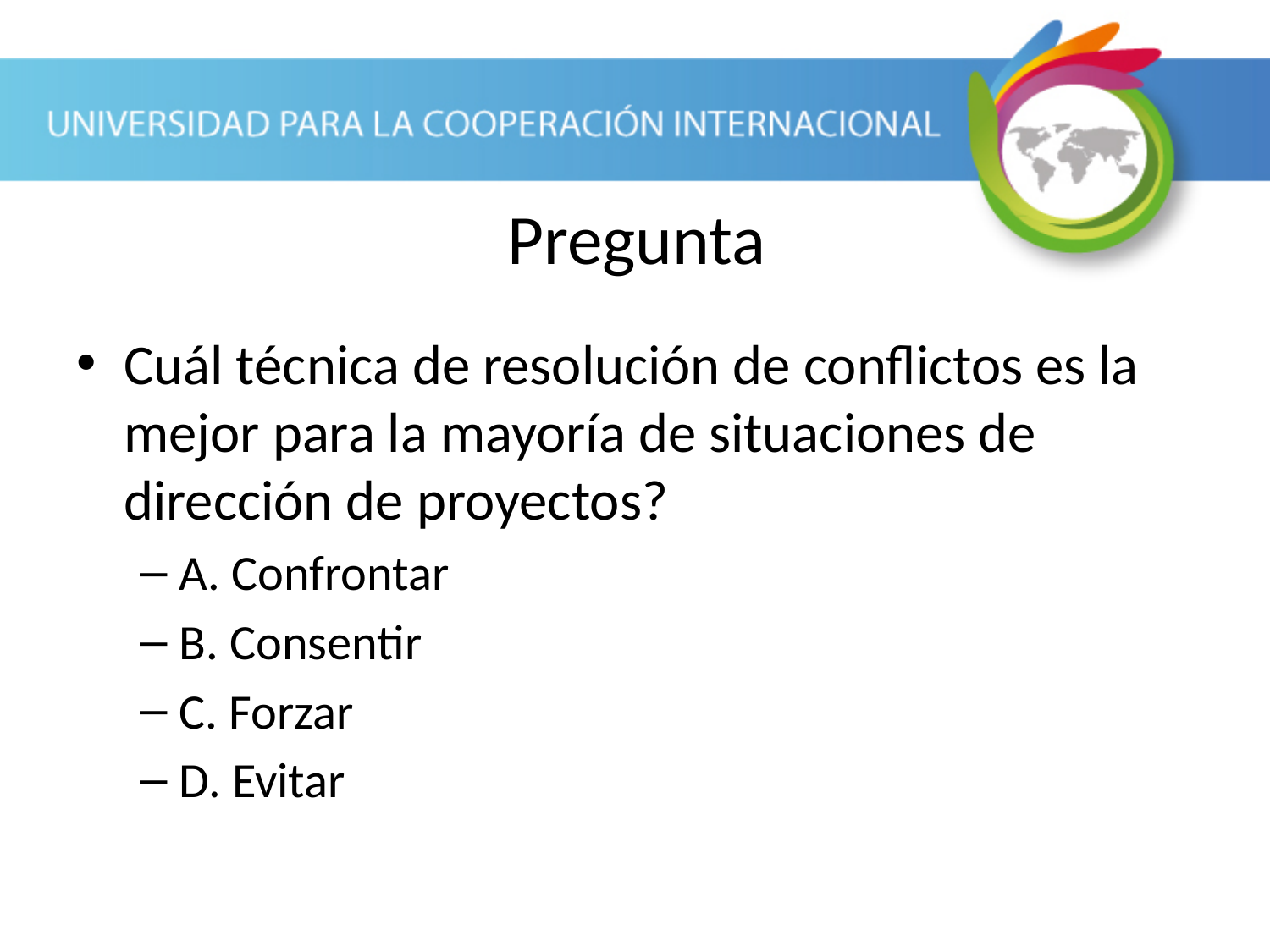

Pregunta
Cuál técnica de resolución de conflictos es la mejor para la mayoría de situaciones de dirección de proyectos?
A. Confrontar
B. Consentir
C. Forzar
D. Evitar